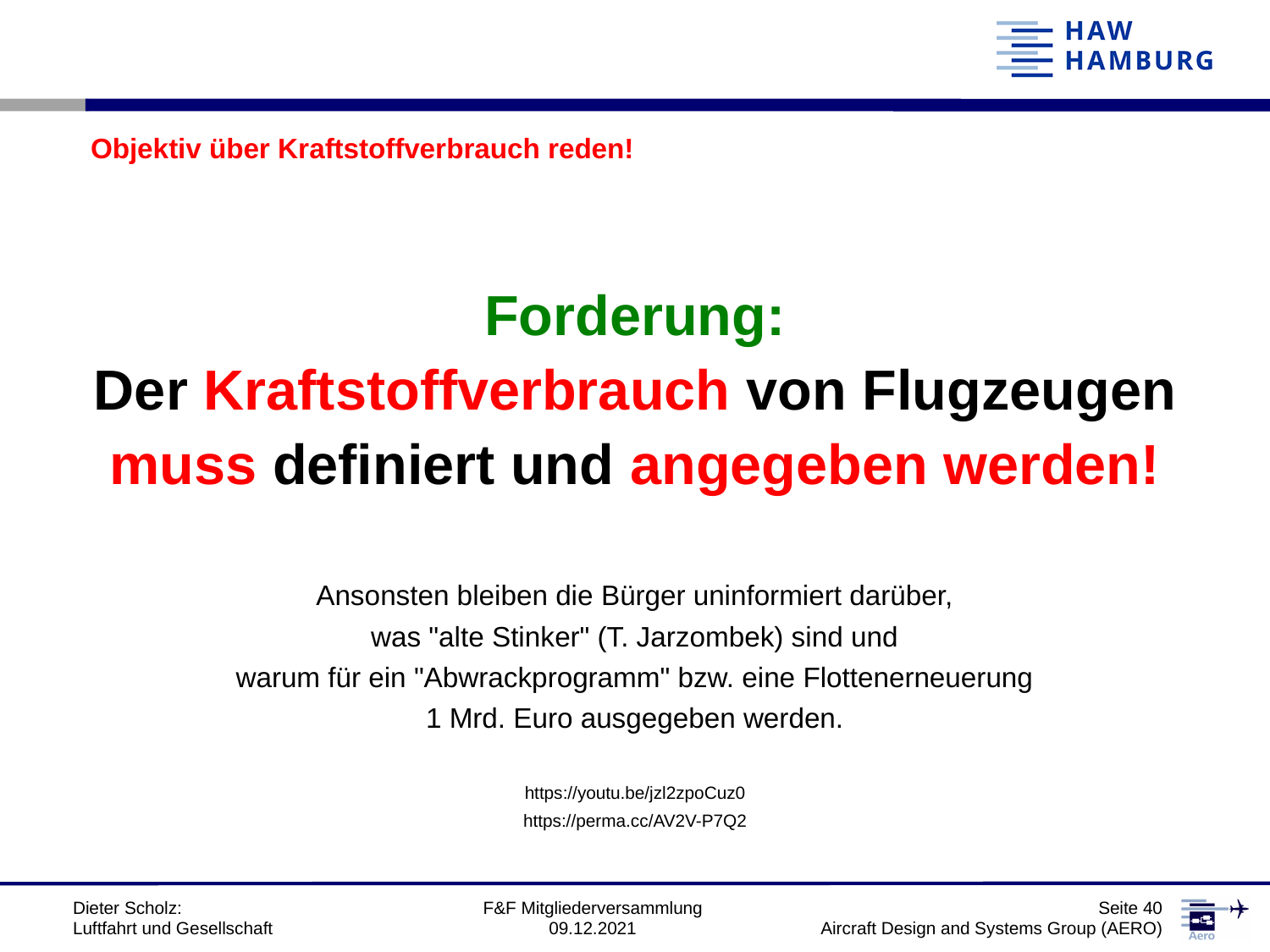

Objektiv über Kraftstoffverbrauch reden!
Forderung:
Der Kraftstoffverbrauch von Flugzeugen
muss definiert und angegeben werden!

Ansonsten bleiben die Bürger uninformiert darüber,
was "alte Stinker" (T. Jarzombek) sind und
warum für ein "Abwrackprogramm" bzw. eine Flottenerneuerung
1 Mrd. Euro ausgegeben werden.

https://youtu.be/jzl2zpoCuz0
https://perma.cc/AV2V-P7Q2